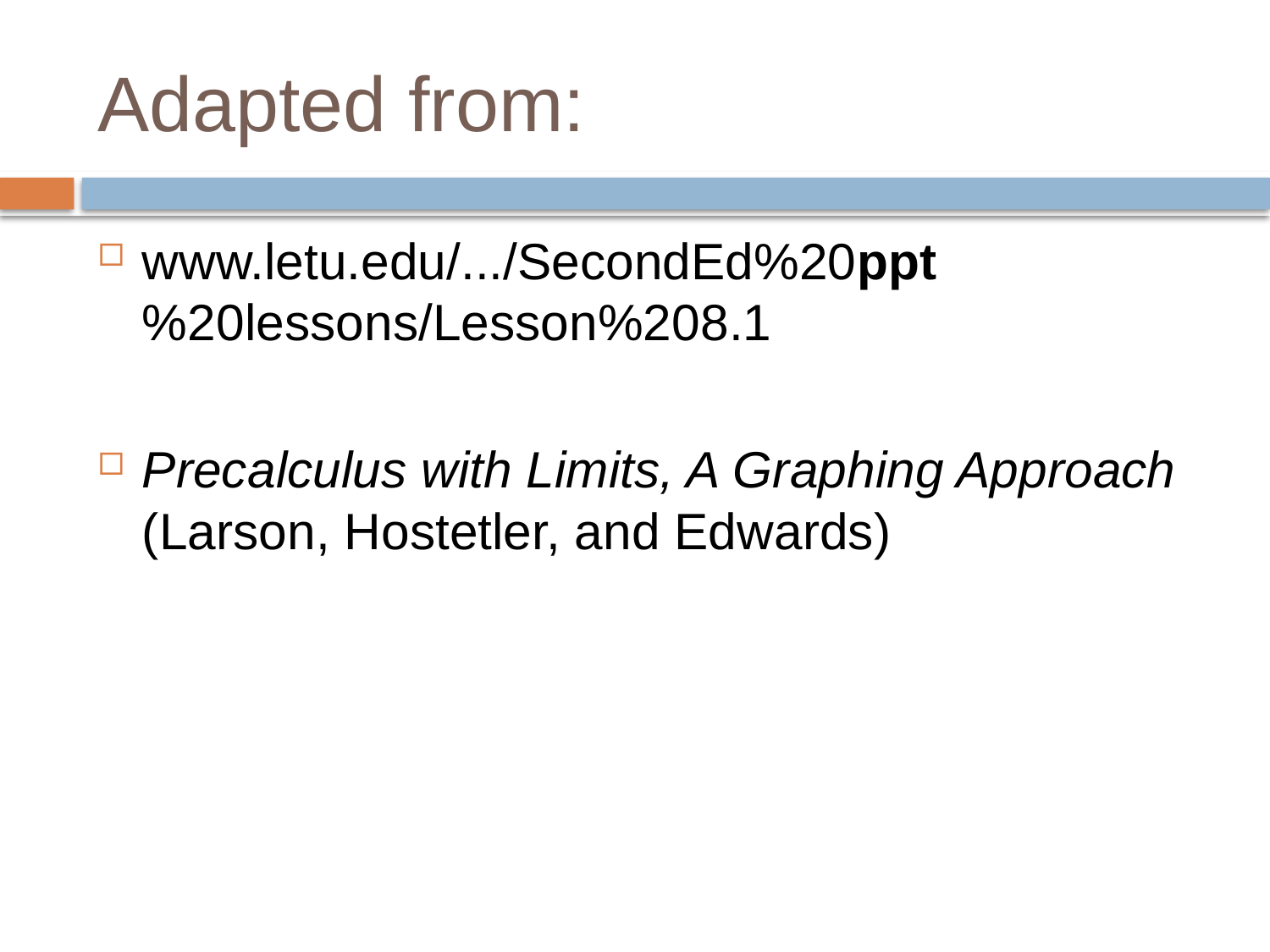

# Adapted from:
www.letu.edu/.../SecondEd%20ppt%20lessons/Lesson%208.1

Precalculus with Limits, A Graphing Approach (Larson, Hostetler, and Edwards)